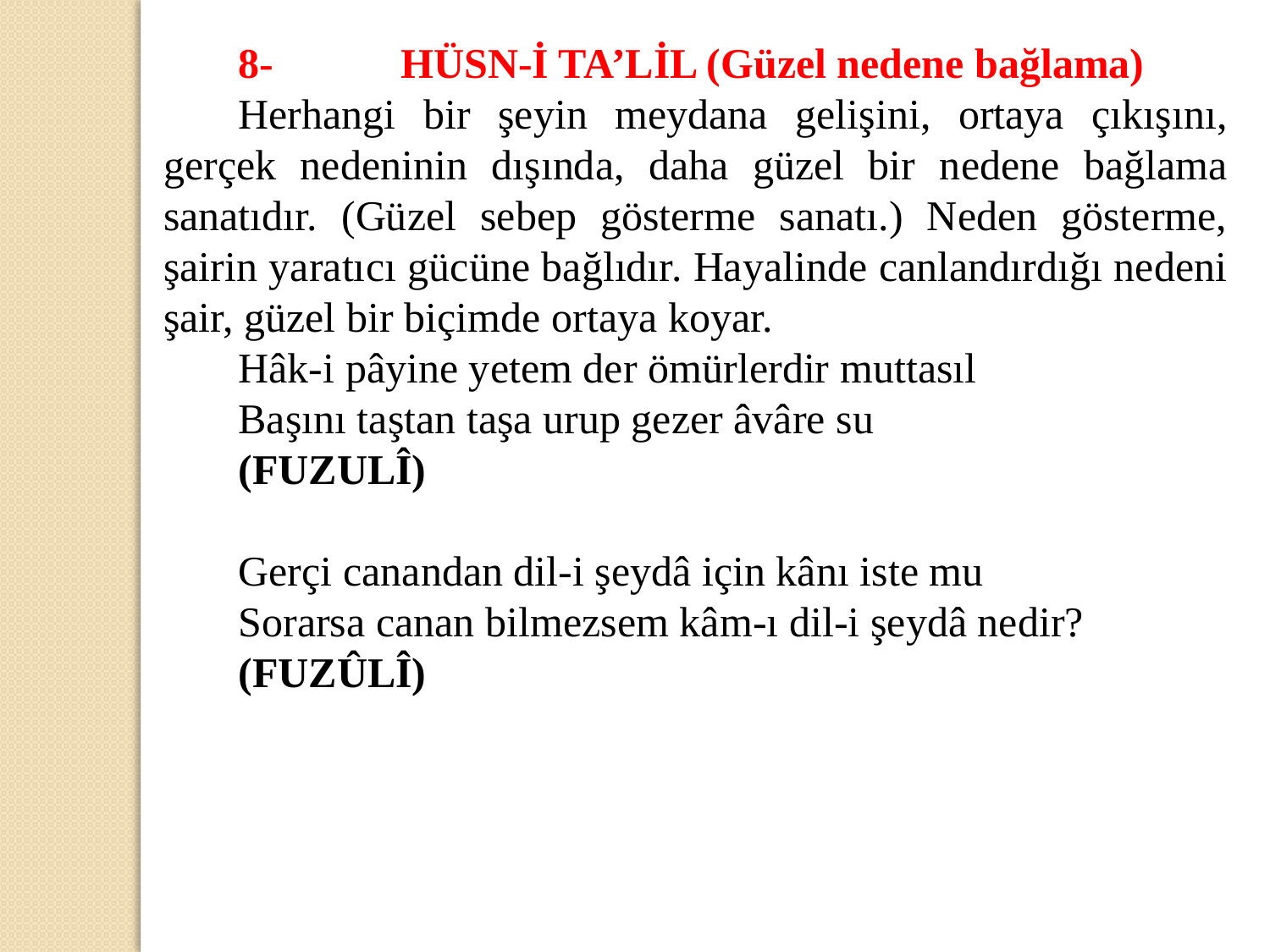

8-            HÜSN-İ TA’LİL (Güzel nedene bağlama)
Herhangi bir şeyin meydana gelişini, ortaya çıkışını, gerçek nedeninin dışında, daha güzel bir nedene bağlama sanatıdır. (Güzel sebep gösterme sanatı.) Neden gösterme, şairin yaratıcı gücüne bağlıdır. Hayalinde canlandırdığı nedeni şair, güzel bir biçimde ortaya koyar.
Hâk-i pâyine yetem der ömürlerdir muttasıl
Başını taştan taşa urup gezer âvâre su
(FUZULÎ)

Gerçi canandan dil-i şeydâ için kânı iste mu
Sorarsa canan bilmezsem kâm-ı dil-i şeydâ nedir?
(FUZÛLÎ)